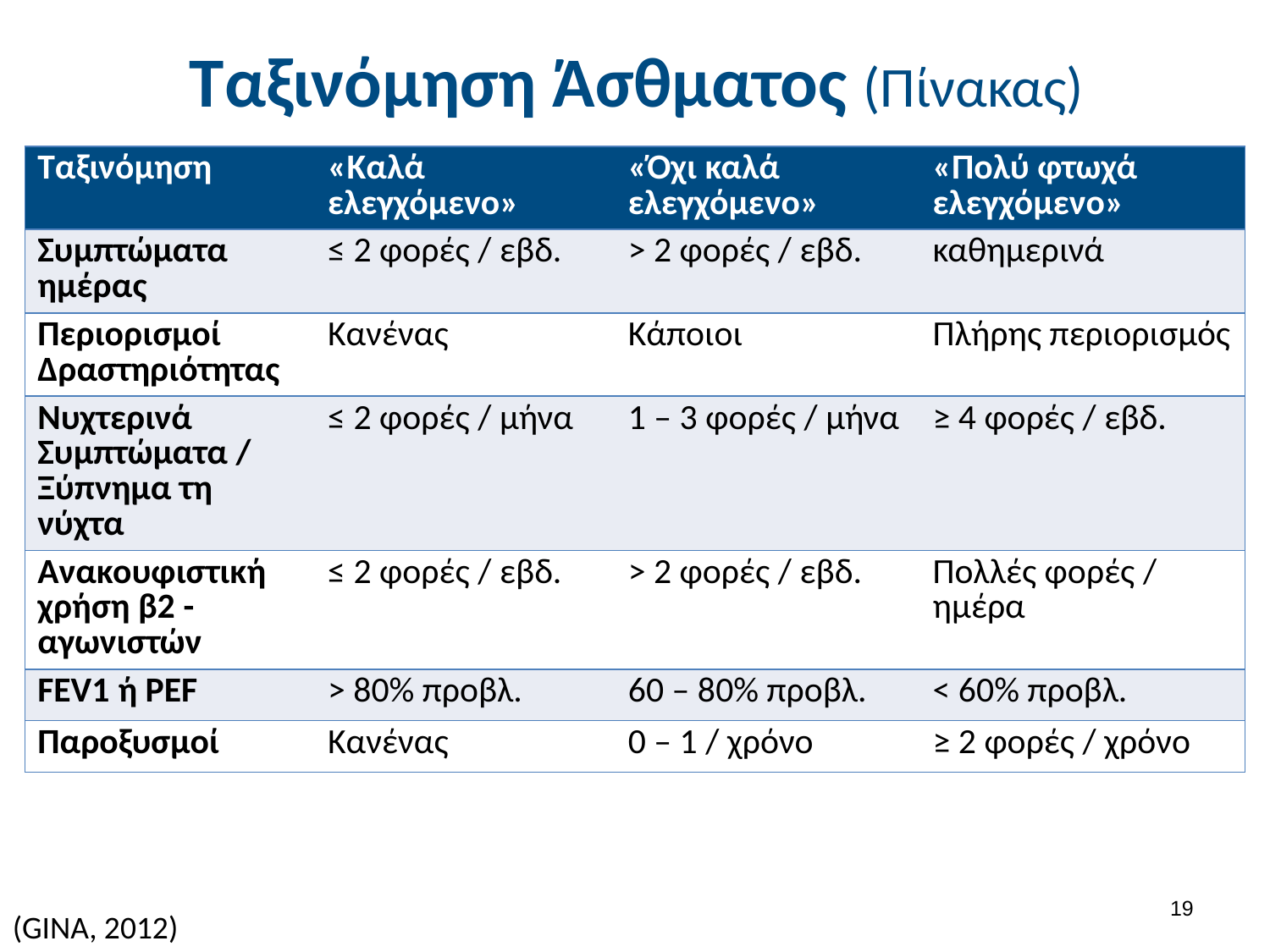

# Ταξινόμηση Άσθματος (Πίνακας)
| Ταξινόμηση | «Καλά ελεγχόμενο» | «Όχι καλά ελεγχόμενο» | «Πολύ φτωχά ελεγχόμενο» |
| --- | --- | --- | --- |
| Συμπτώματα ημέρας | ≤ 2 φορές / εβδ. | > 2 φορές / εβδ. | καθημερινά |
| Περιορισμοί Δραστηριότητας | Κανένας | Κάποιοι | Πλήρης περιορισμός |
| Νυχτερινά Συμπτώματα / Ξύπνημα τη νύχτα | ≤ 2 φορές / μήνα | 1 – 3 φορές / μήνα | ≥ 4 φορές / εβδ. |
| Ανακουφιστική χρήση β2 - αγωνιστών | ≤ 2 φορές / εβδ. | > 2 φορές / εβδ. | Πολλές φορές / ημέρα |
| FEV1 ή PEF | > 80% προβλ. | 60 – 80% προβλ. | < 60% προβλ. |
| Παροξυσμοί | Κανένας | 0 – 1 / χρόνο | ≥ 2 φορές / χρόνο |
19
(GINA, 2012)